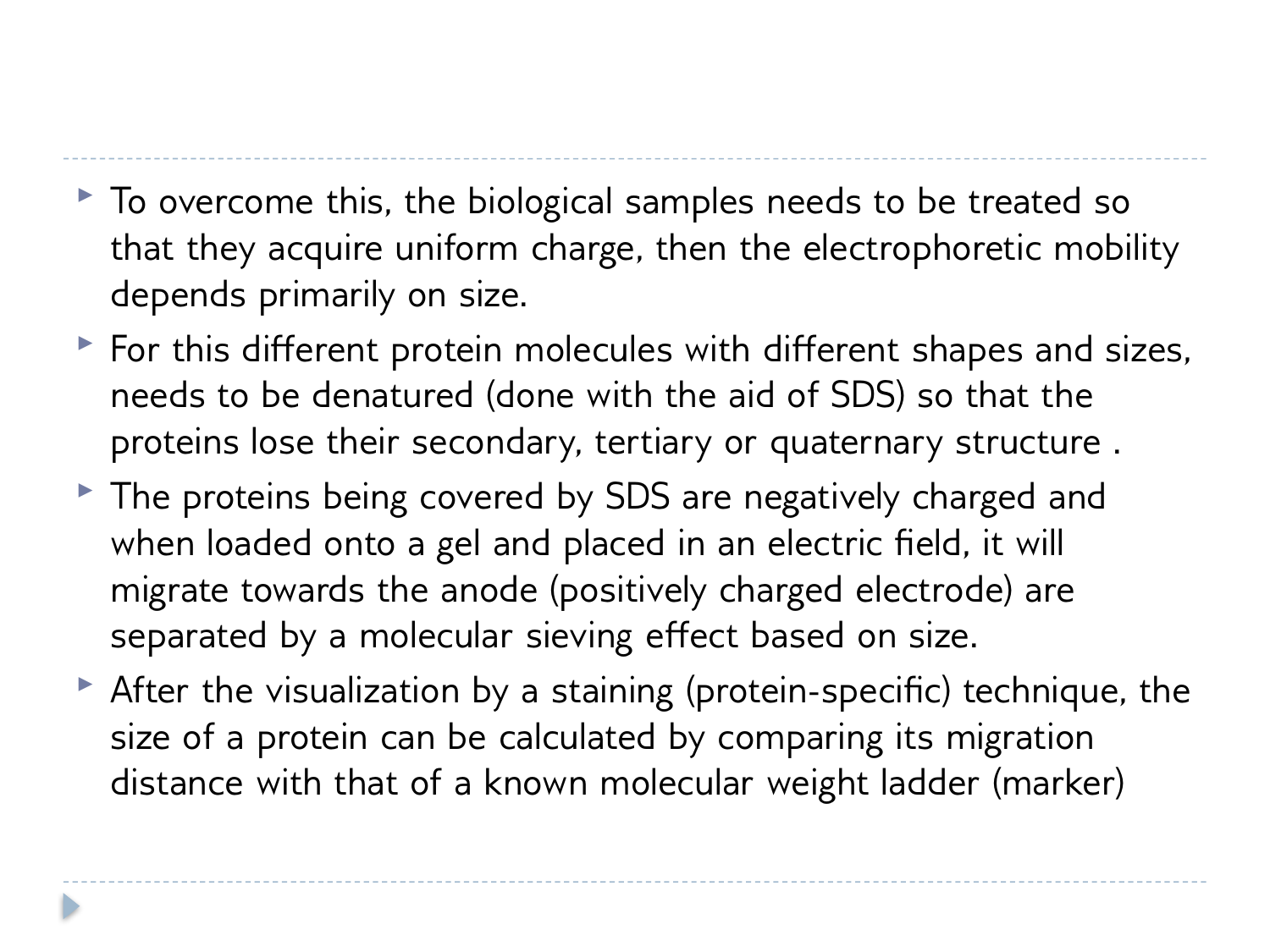

#
To overcome this, the biological samples needs to be treated so that they acquire uniform charge, then the electrophoretic mobility depends primarily on size.
For this different protein molecules with different shapes and sizes, needs to be denatured (done with the aid of SDS) so that the proteins lose their secondary, tertiary or quaternary structure .
The proteins being covered by SDS are negatively charged and when loaded onto a gel and placed in an electric field, it will migrate towards the anode (positively charged electrode) are separated by a molecular sieving effect based on size.
After the visualization by a staining (protein-specific) technique, the size of a protein can be calculated by comparing its migration distance with that of a known molecular weight ladder (marker)